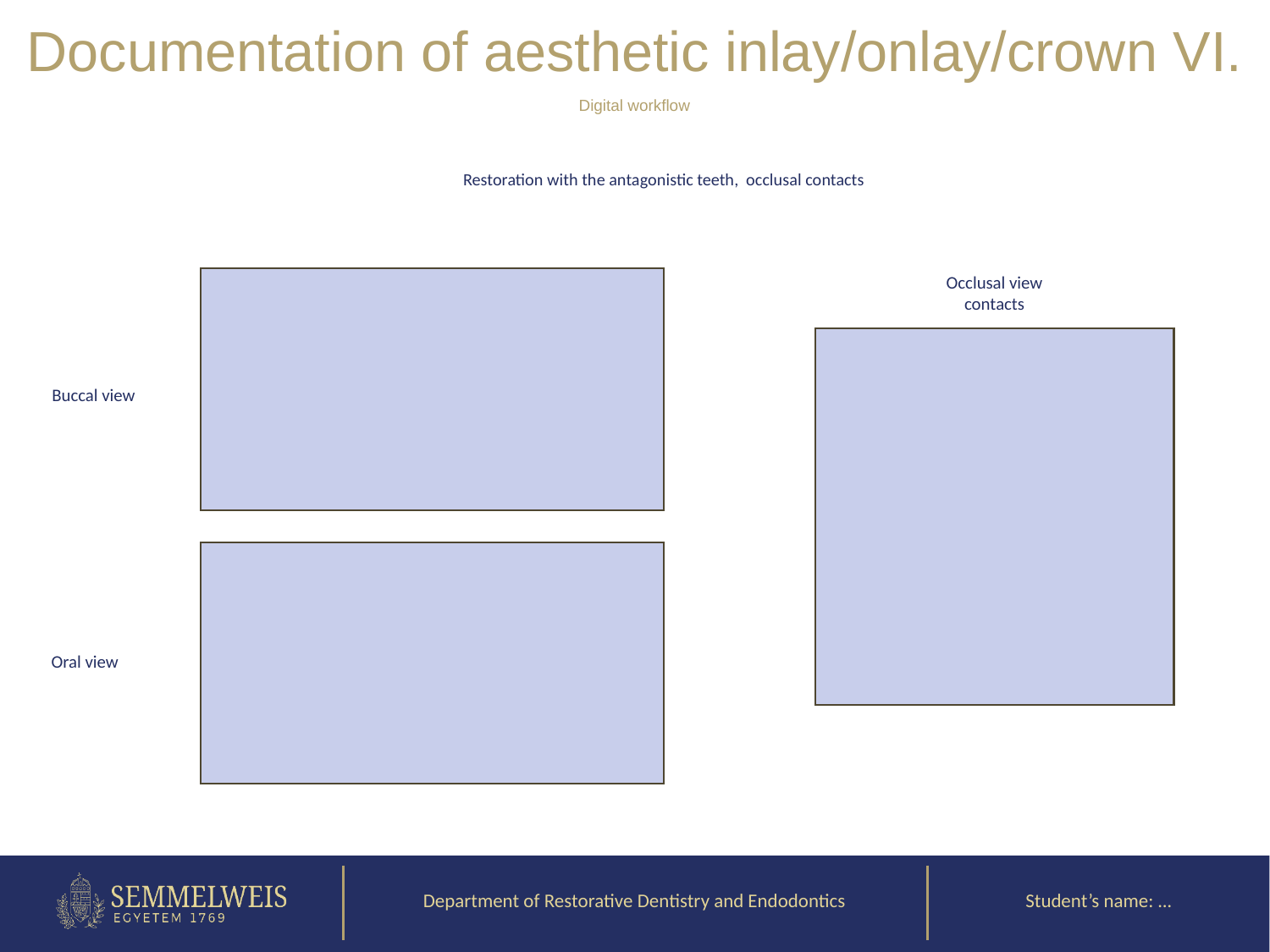

Documentation of aesthetic inlay/onlay/crown VI.
Digital workflow
Restoration with the antagonistic teeth,  occlusal contacts

Occlusal view contacts

Buccal view

Oral view